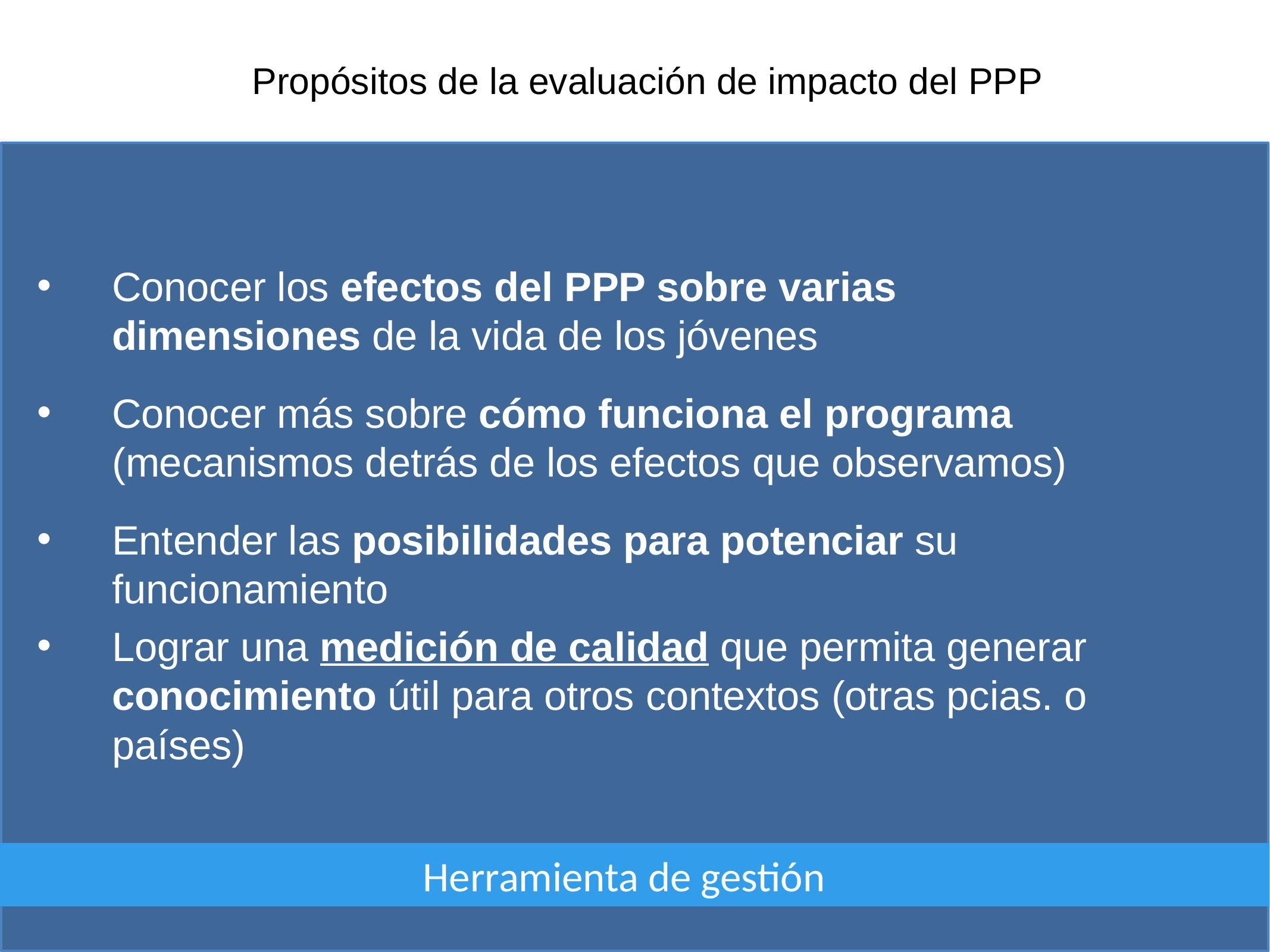

# Propósitos de la evaluación de impacto del PPP

Conocer los efectos del PPP sobre varias dimensiones de la vida de los jóvenes
Conocer más sobre cómo funciona el programa (mecanismos detrás de los efectos que observamos)
Entender las posibilidades para potenciar su funcionamiento
Lograr una medición de calidad que permita generar conocimiento útil para otros contextos (otras pcias. o países)

Herramienta de gestión